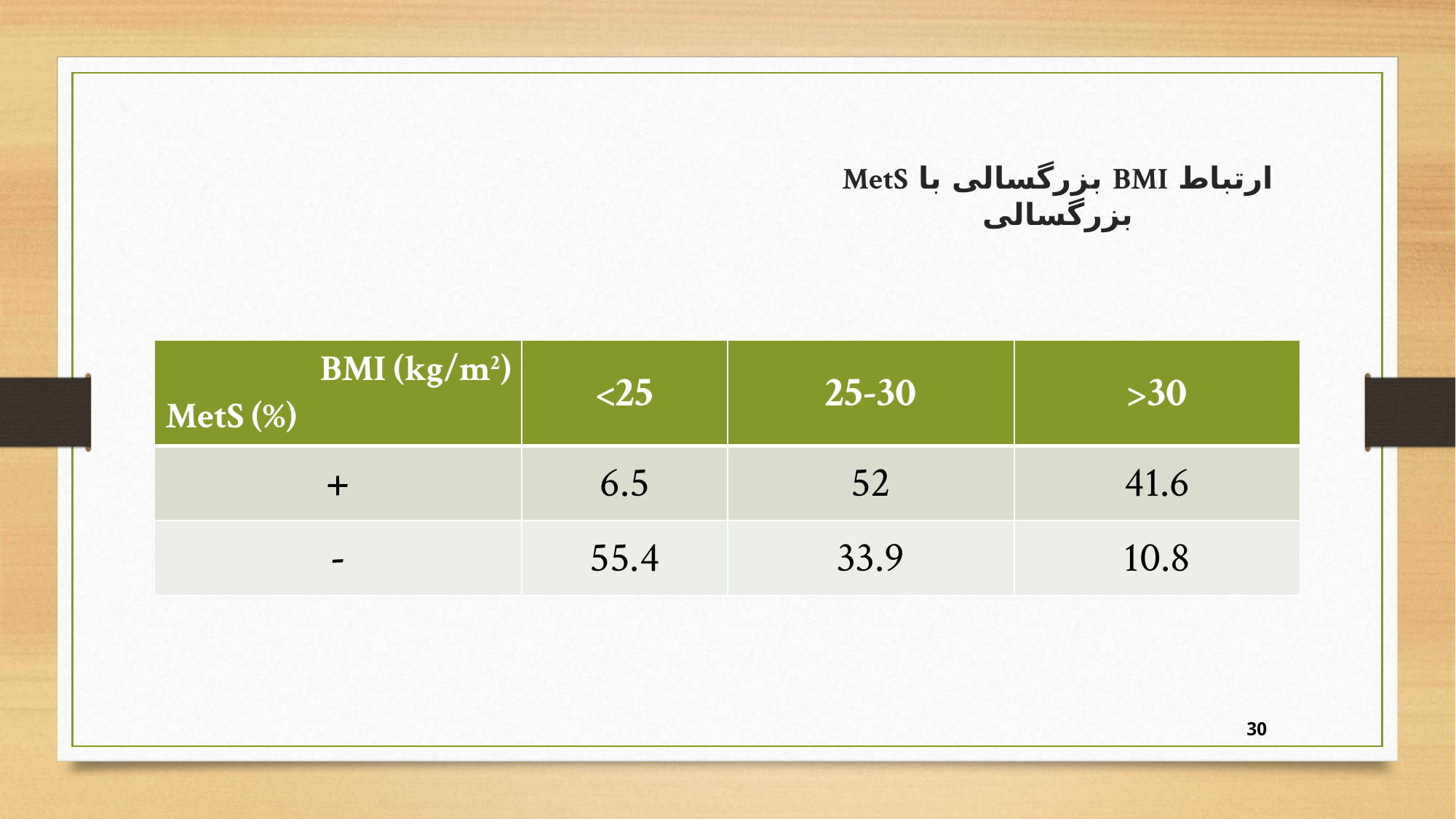

# ارتباط BMI بزرگسالی با MetS بزرگسالی
| BMI (kg/m2) MetS (%) | <25 | 25-30 | >30 |
| --- | --- | --- | --- |
| + | 6.5 | 52 | 41.6 |
| - | 55.4 | 33.9 | 10.8 |
30